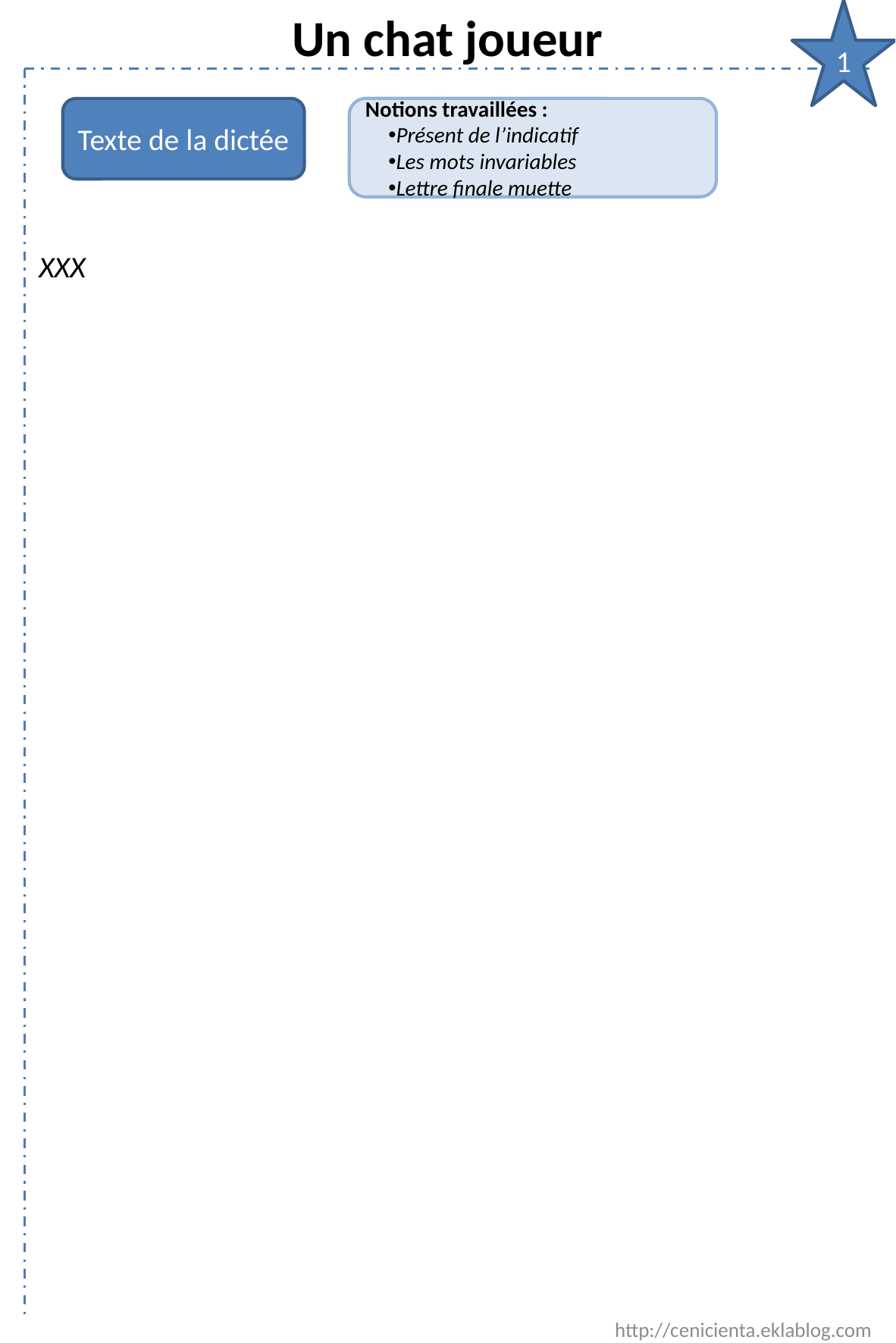

Un chat joueur
1
Texte de la dictée
Notions travaillées :
Présent de l’indicatif
Les mots invariables
Lettre finale muette
XXX
http://cenicienta.eklablog.com